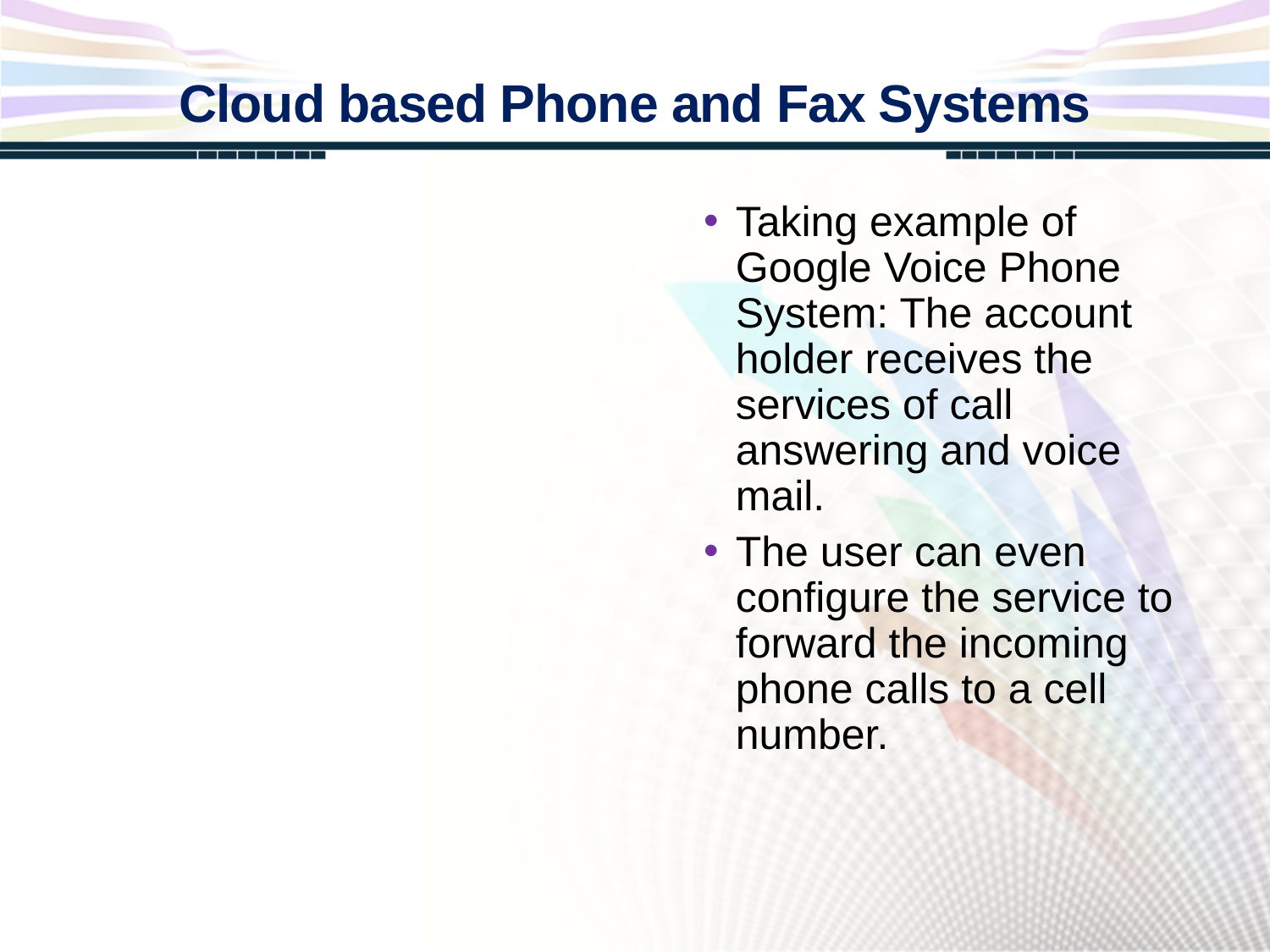

Cloud based Phone and Fax Systems
Taking example of Google Voice Phone System: The account holder receives the services of call answering and voice mail.
The user can even configure the service to forward the incoming phone calls to a cell number.